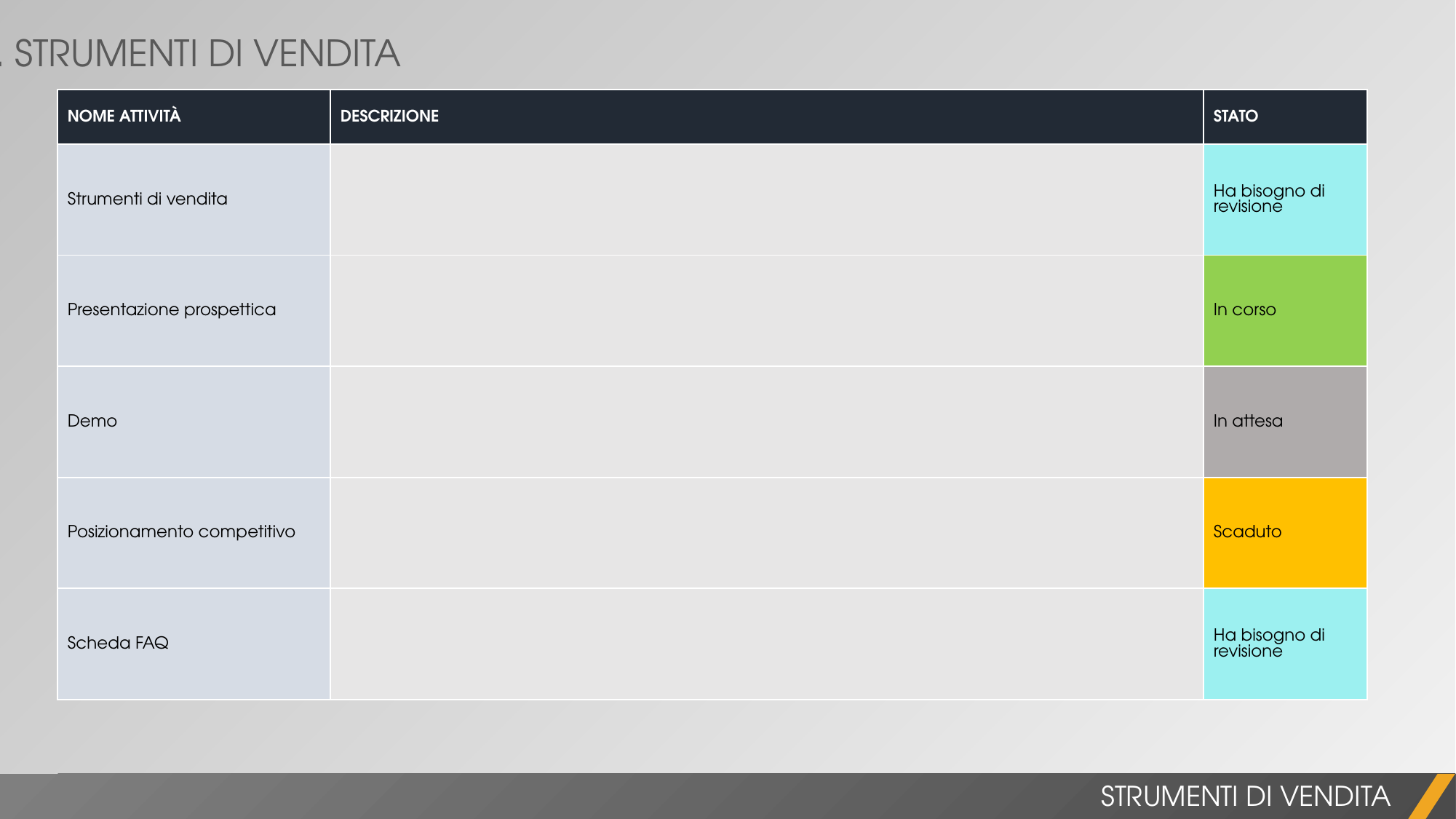

2. STRUMENTI DI VENDITA
| NOME ATTIVITÀ | DESCRIZIONE | STATO |
| --- | --- | --- |
| Strumenti di vendita |  | Ha bisogno di revisione |
| Presentazione prospettica |  | In corso |
| Demo |  | In attesa |
| Posizionamento competitivo |  | Scaduto |
| Scheda FAQ |  | Ha bisogno di revisione |
RELAZIONE DI PROGETTO
STRUMENTI DI VENDITA